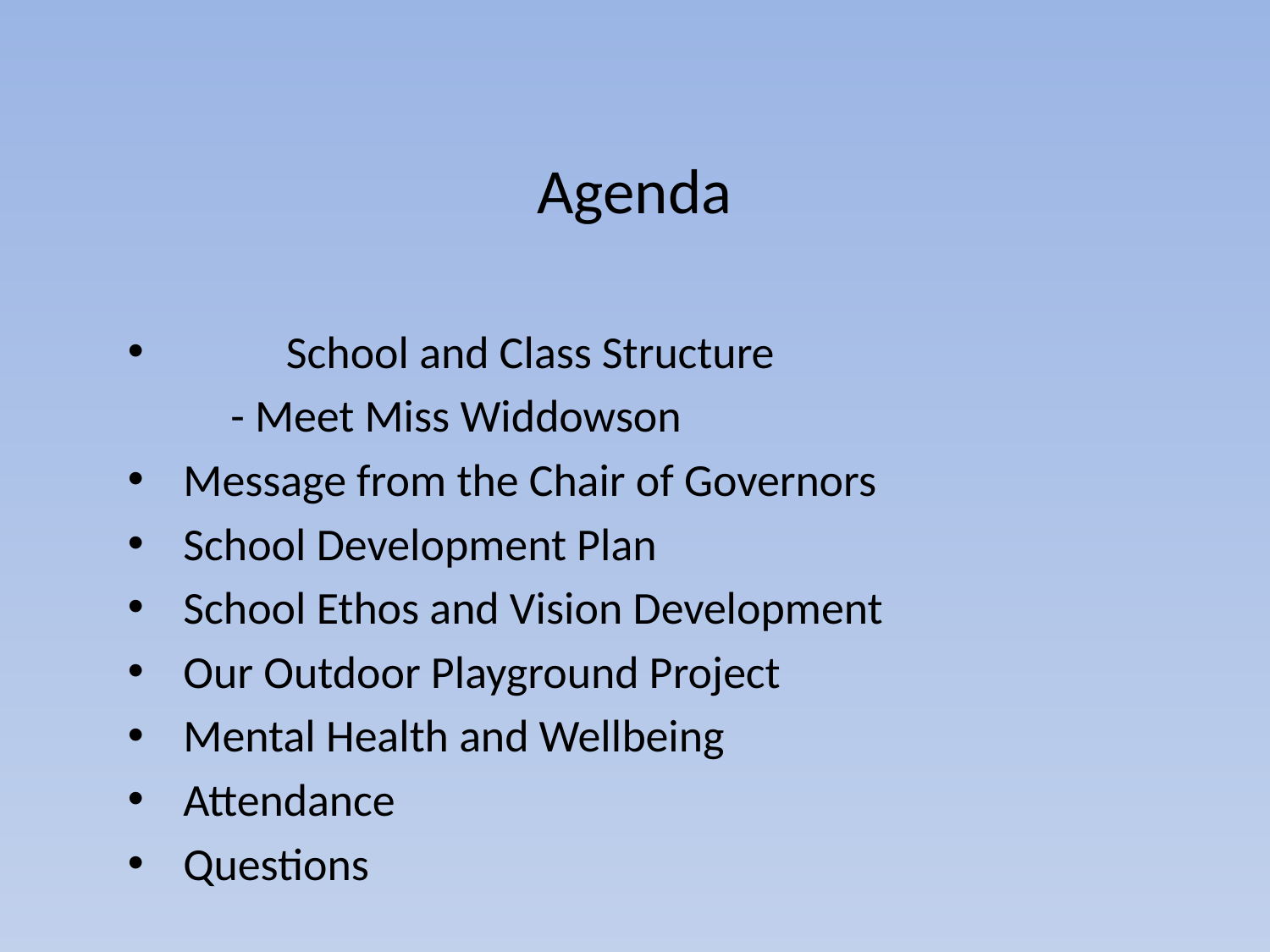

# Agenda
	School and Class Structure
		- Meet Miss Widdowson
	Message from the Chair of Governors
	School Development Plan
	School Ethos and Vision Development
	Our Outdoor Playground Project
	Mental Health and Wellbeing
	Attendance
	Questions